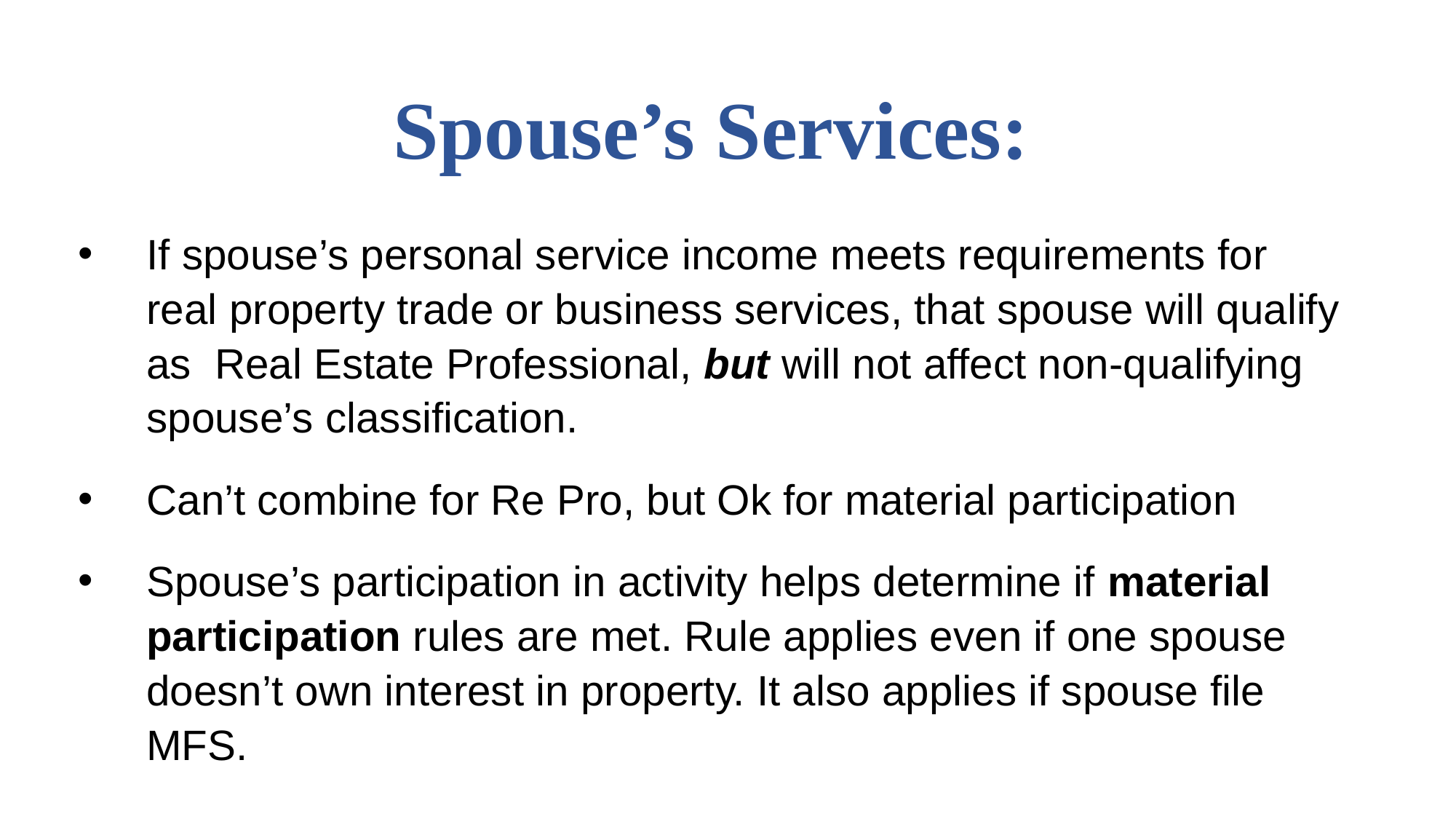

# Spouse’s Services:
If spouse’s personal service income meets requirements for real property trade or business services, that spouse will qualify as  Real Estate Professional, but will not affect non-qualifying spouse’s classification.
Can’t combine for Re Pro, but Ok for material participation
Spouse’s participation in activity helps determine if material participation rules are met. Rule applies even if one spouse doesn’t own interest in property. It also applies if spouse file MFS.